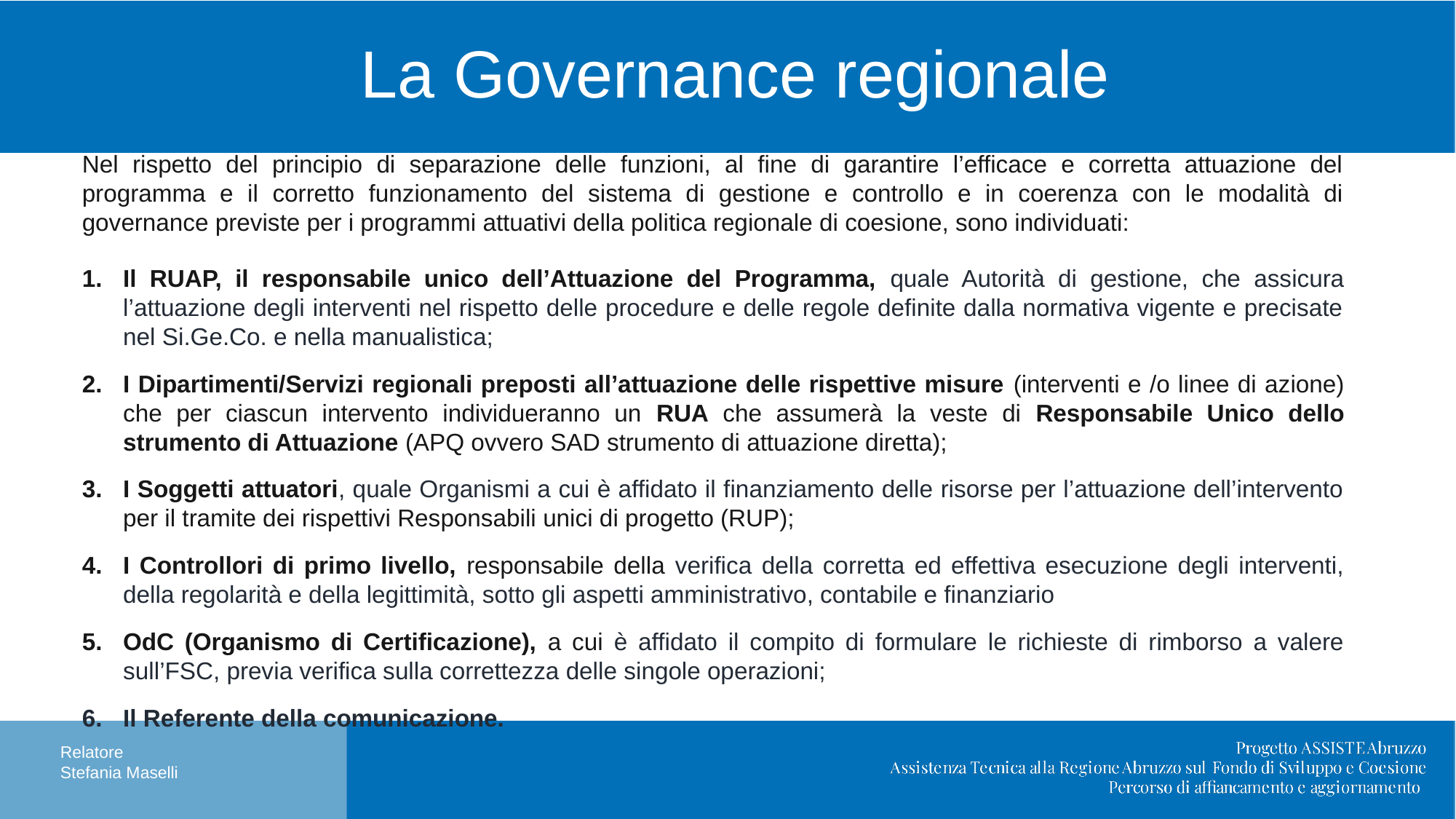

# La Governance regionale
Nel rispetto del principio di separazione delle funzioni, al fine di garantire l’efficace e corretta attuazione del programma e il corretto funzionamento del sistema di gestione e controllo e in coerenza con le modalità di governance previste per i programmi attuativi della politica regionale di coesione, sono individuati:
Il RUAP, il responsabile unico dell’Attuazione del Programma, quale Autorità di gestione, che assicura l’attuazione degli interventi nel rispetto delle procedure e delle regole definite dalla normativa vigente e precisate nel Si.Ge.Co. e nella manualistica;
I Dipartimenti/Servizi regionali preposti all’attuazione delle rispettive misure (interventi e /o linee di azione) che per ciascun intervento individueranno un RUA che assumerà la veste di Responsabile Unico dello strumento di Attuazione (APQ ovvero SAD strumento di attuazione diretta);
I Soggetti attuatori, quale Organismi a cui è affidato il finanziamento delle risorse per l’attuazione dell’intervento per il tramite dei rispettivi Responsabili unici di progetto (RUP);
I Controllori di primo livello, responsabile della verifica della corretta ed effettiva esecuzione degli interventi, della regolarità e della legittimità, sotto gli aspetti amministrativo, contabile e finanziario.
OdC (Organismo di Certificazione), a cui è affidato il compito di formulare le richieste di rimborso a valere sull’FSC, previa verifica sulla correttezza delle singole operazioni;
Il Referente della comunicazione.

Relatore
Stefania Maselli